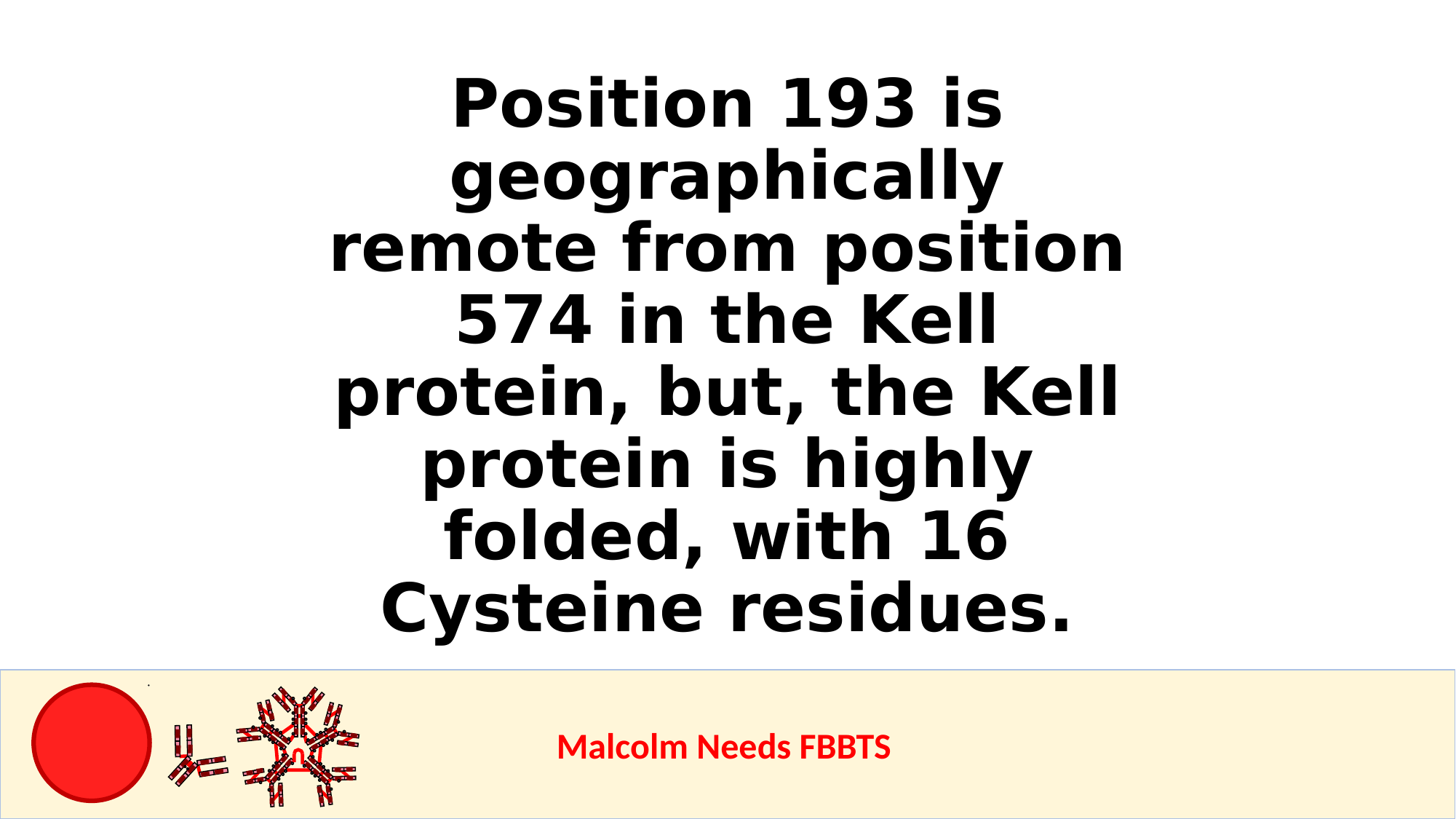

Position 193 is geographically remote from position 574 in the Kell protein, but, the Kell protein is highly folded, with 16 Cysteine residues.
					Malcolm Needs FBBTS